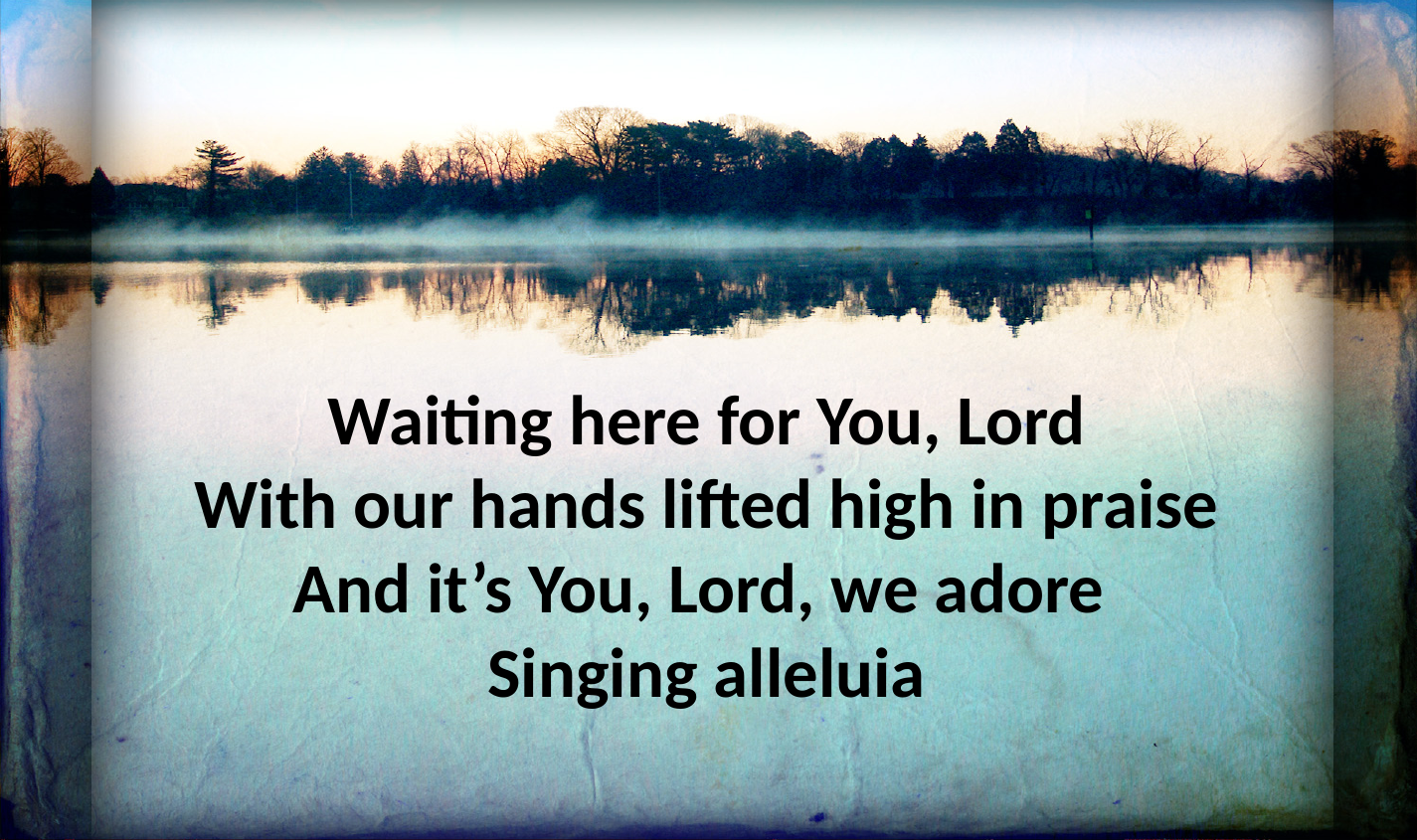

Waiting here for You, Lord
With our hands lifted high in praise
And it’s You, Lord, we adore
Singing alleluia